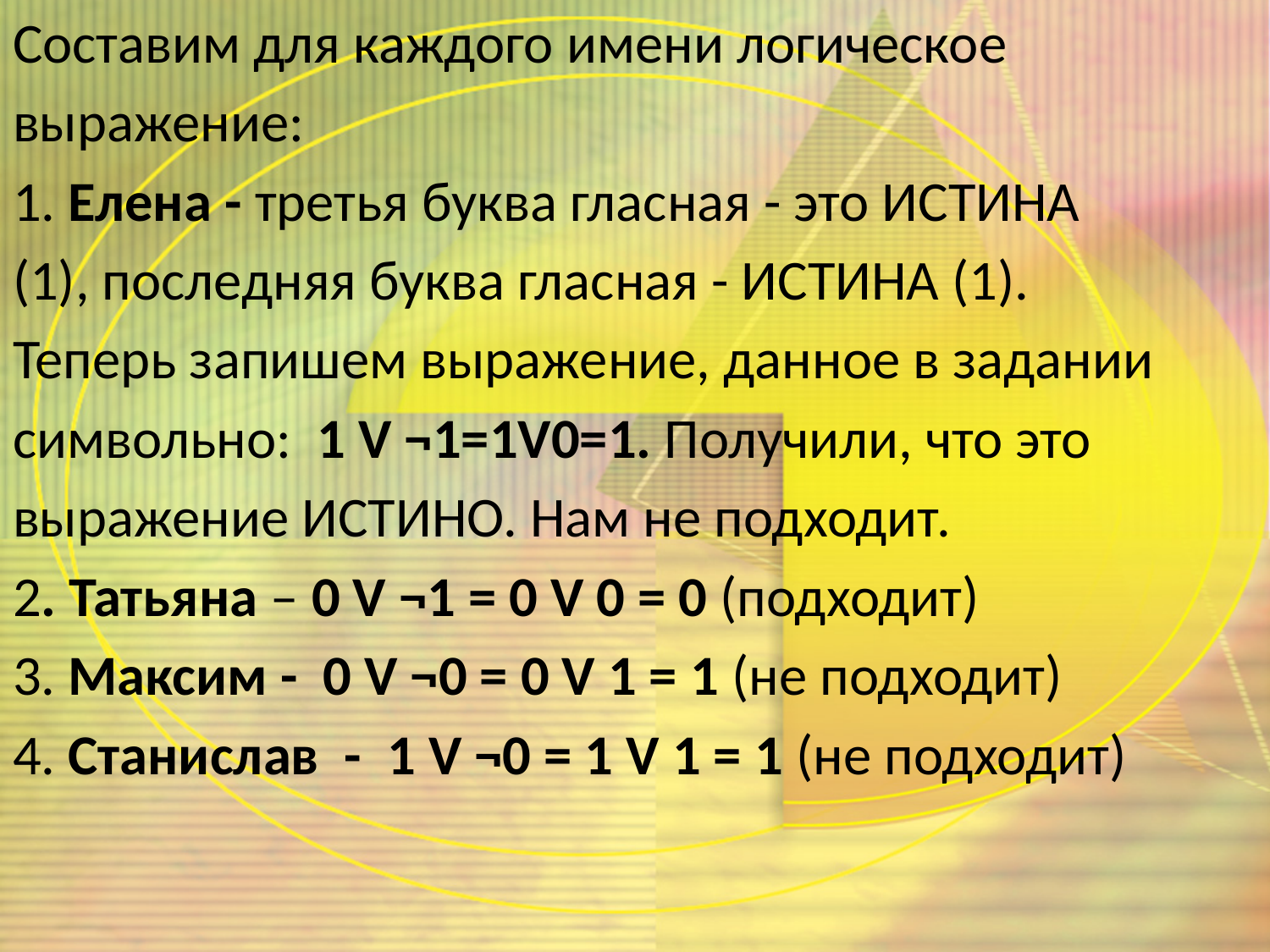

Составим для каждого имени логическое
выражение:
1. Елена - третья буква гласная - это ИСТИНА
(1), последняя буква гласная - ИСТИНА (1).
Теперь запишем выражение, данное в задании
символьно:  1 V ¬1=1V0=1. Получили, что это
выражение ИСТИНО. Нам не подходит.
2. Татьяна – 0 V ¬1 = 0 V 0 = 0 (подходит)
3. Максим -  0 V ¬0 = 0 V 1 = 1 (не подходит)
4. Станислав  -  1 V ¬0 = 1 V 1 = 1 (не подходит)